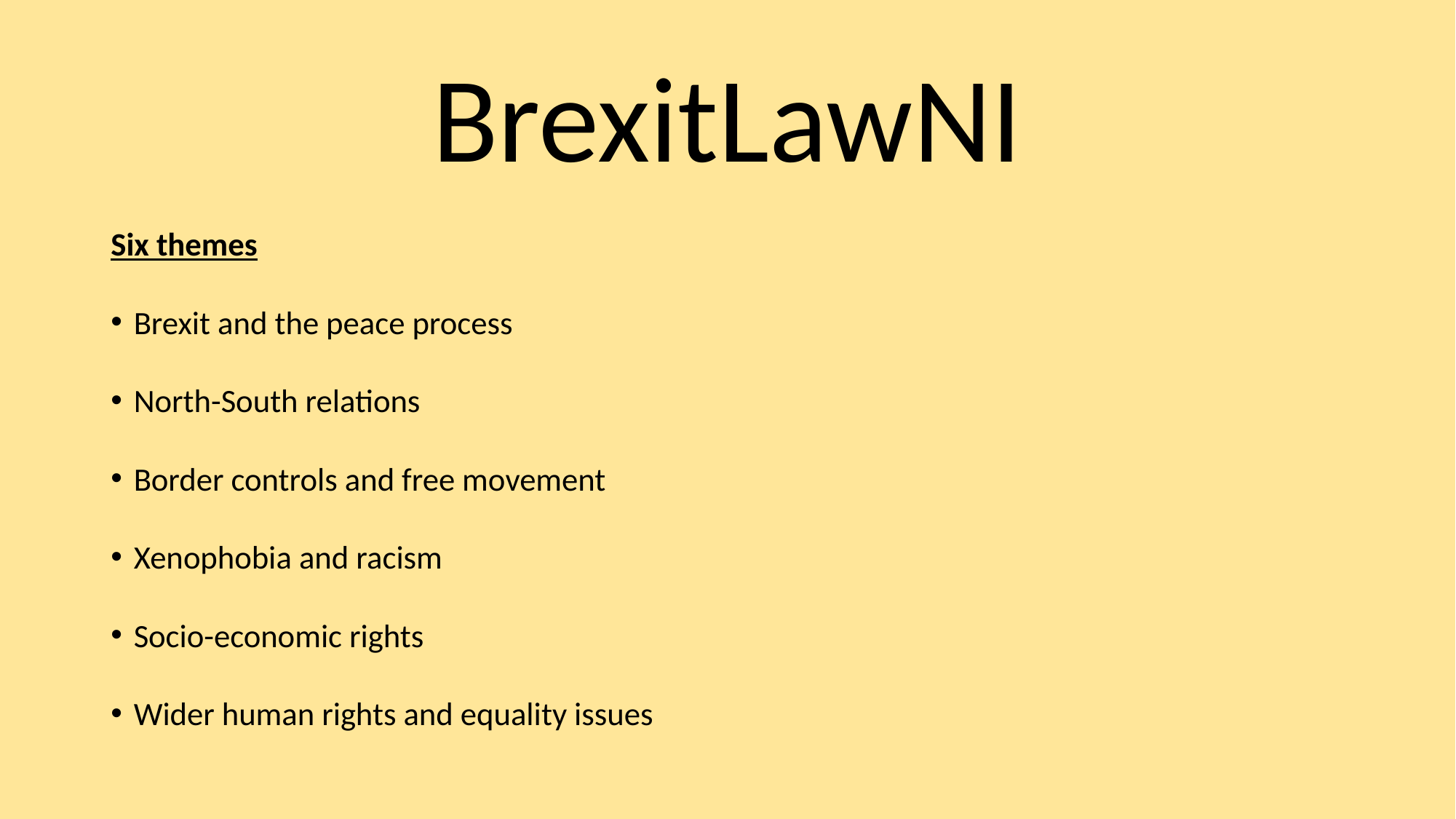

# BrexitLawNI
Six themes

Brexit and the peace process

North-South relations

Border controls and free movement

Xenophobia and racism

Socio-economic rights

Wider human rights and equality issues